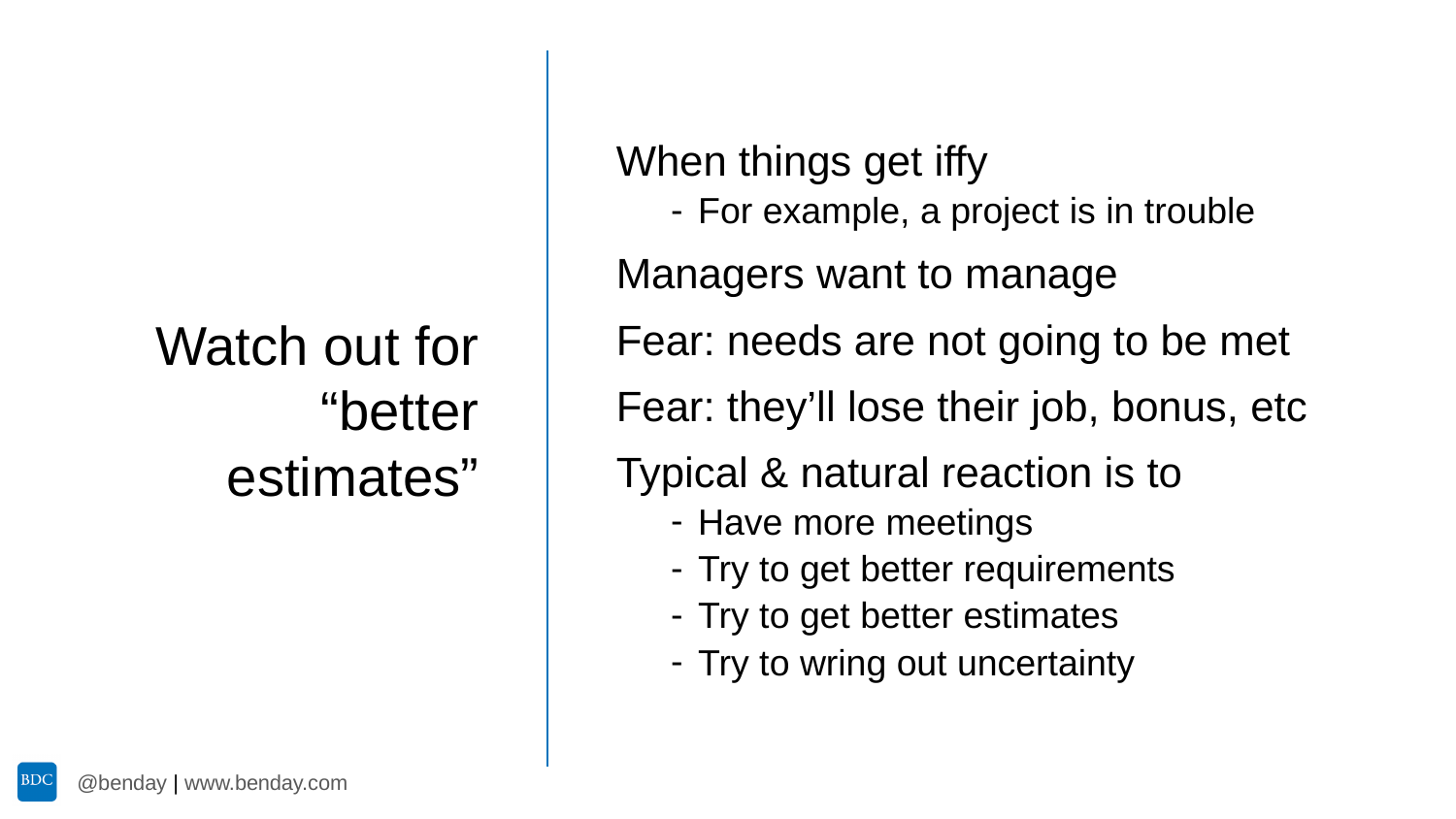

When things get iffy
For example, a project is in trouble
Managers want to manage
Fear: needs are not going to be met
Fear: they’ll lose their job, bonus, etc
Typical & natural reaction is to
Have more meetings
Try to get better requirements
Try to get better estimates
Try to wring out uncertainty
Watch out for “better estimates”